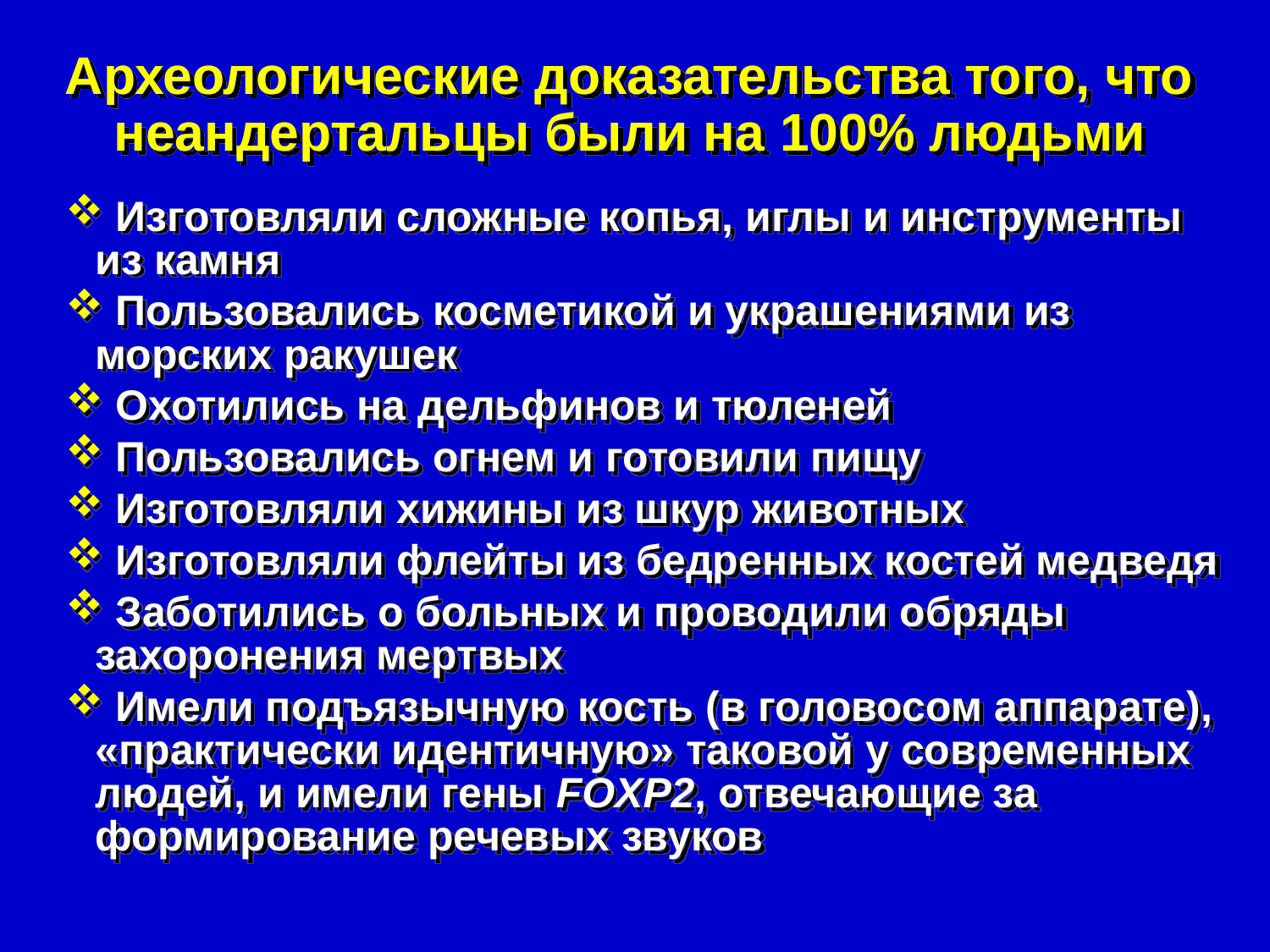

# Neanderthals--archeology
Археологические доказательства того, что неандертальцы были на 100% людьми
 Изготовляли сложные копья, иглы и инструменты из камня
 Пользовались косметикой и украшениями из морских ракушек
 Охотились на дельфинов и тюленей
 Пользовались огнем и готовили пищу
 Изготовляли хижины из шкур животных
 Изготовляли флейты из бедренных костей медведя
 Заботились о больных и проводили обряды захоронения мертвых
 Имели подъязычную кость (в головосом аппарате), «практически идентичную» таковой у современных людей, и имели гены FOXP2, отвечающие за формирование речевых звуков